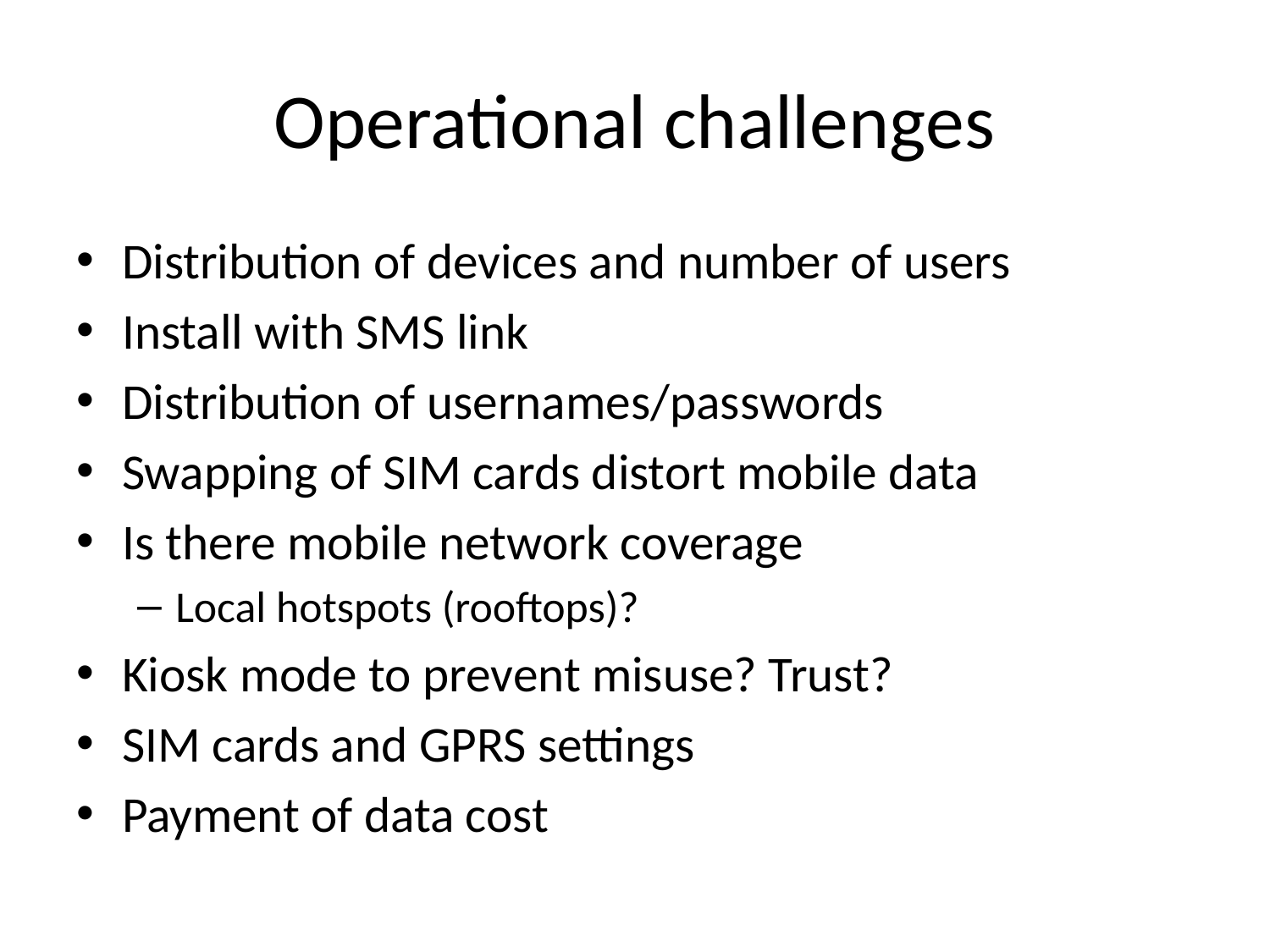

# Operational challenges
Distribution of devices and number of users
Install with SMS link
Distribution of usernames/passwords
Swapping of SIM cards distort mobile data
Is there mobile network coverage
Local hotspots (rooftops)?
Kiosk mode to prevent misuse? Trust?
SIM cards and GPRS settings
Payment of data cost